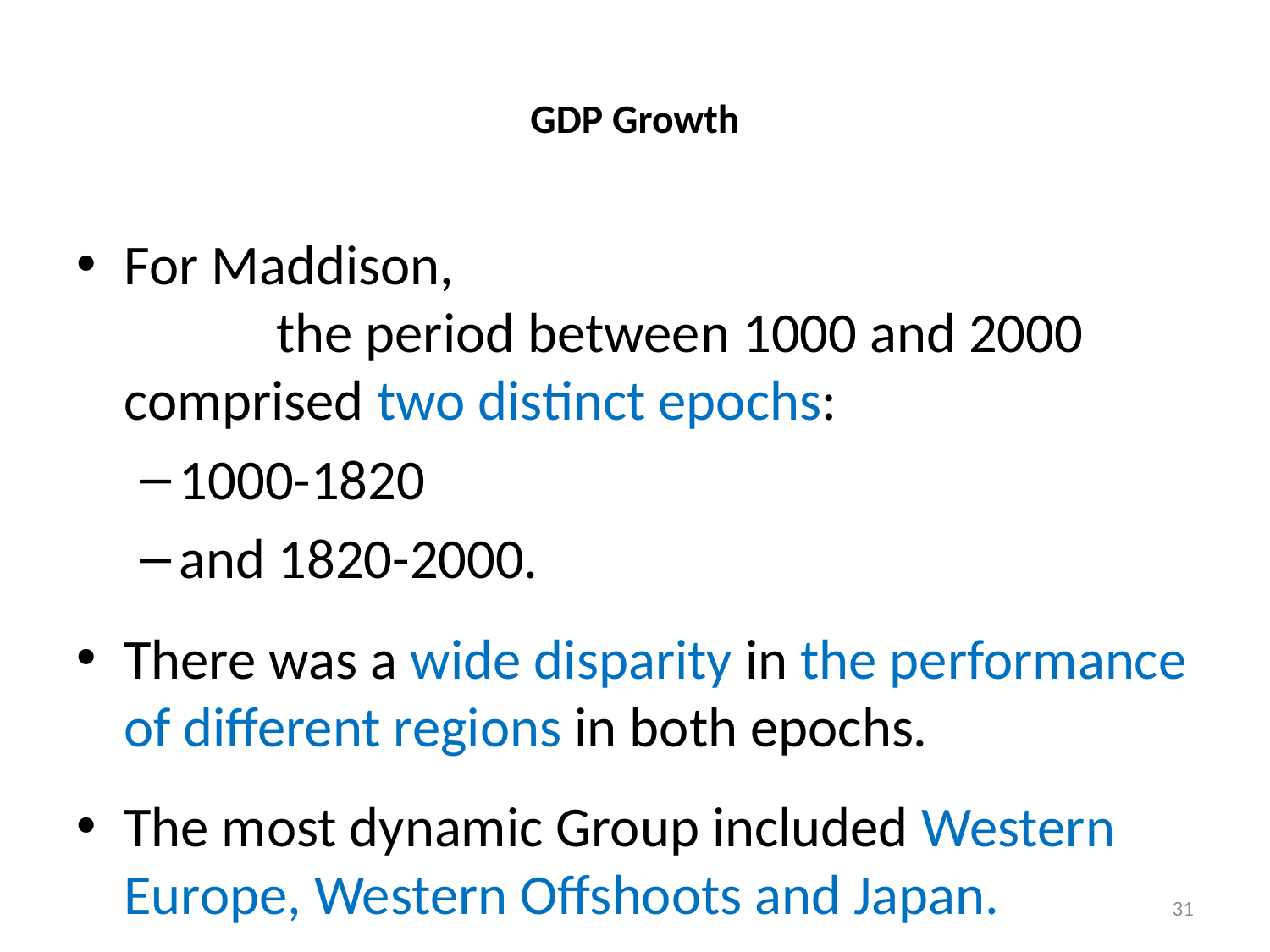

# GDP Growth
For Maddison,                                                                       the period between 1000 and 2000 comprised two distinct epochs:
1000-1820
and 1820-2000.
There was a wide disparity in the performance of different regions in both epochs.
The most dynamic Group included Western Europe, Western Offshoots and Japan.

31